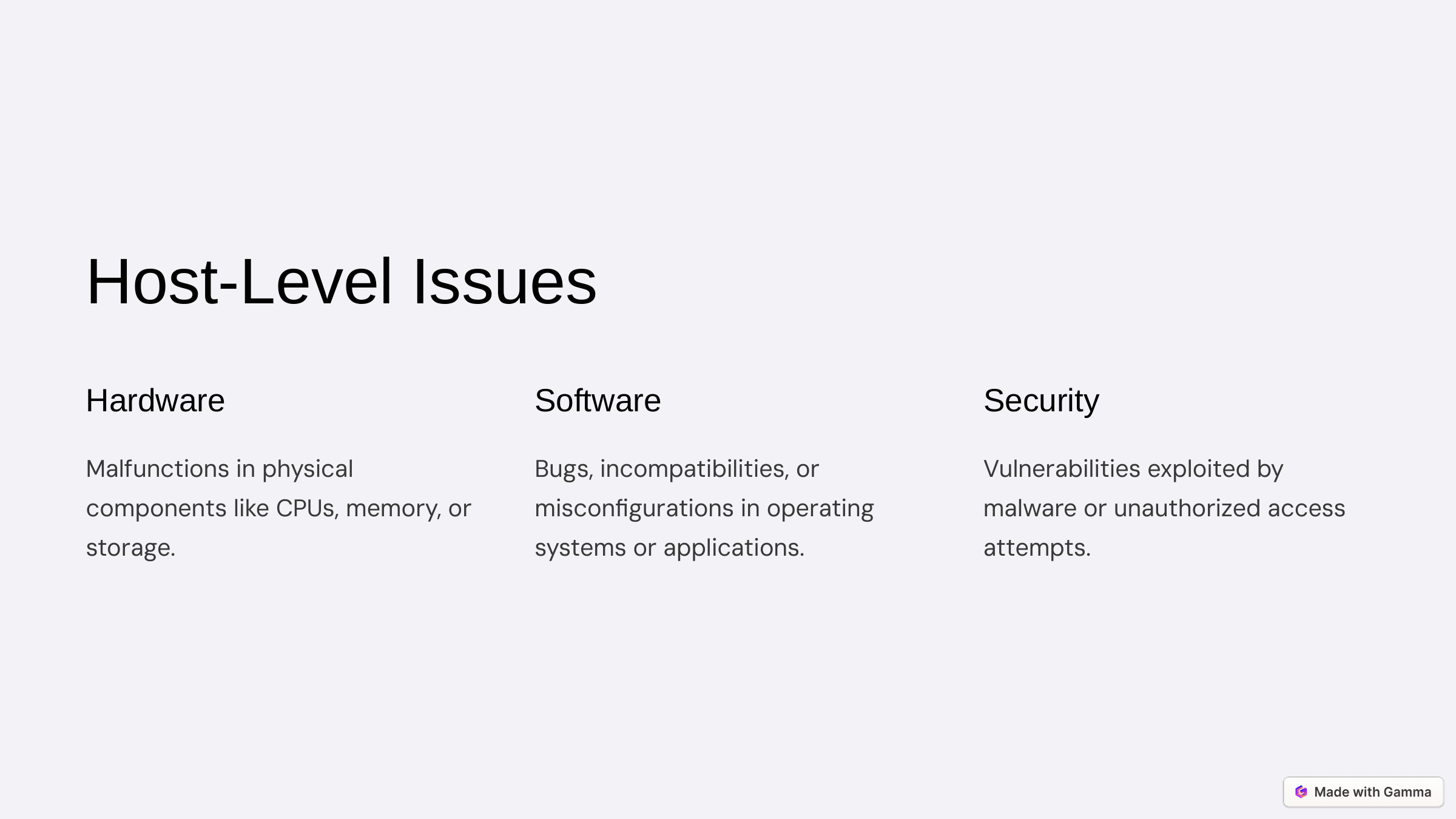

Host-Level Issues
Hardware
Software
Security
Malfunctions in physical components like CPUs, memory, or storage.
Bugs, incompatibilities, or misconfigurations in operating systems or applications.
Vulnerabilities exploited by malware or unauthorized access attempts.